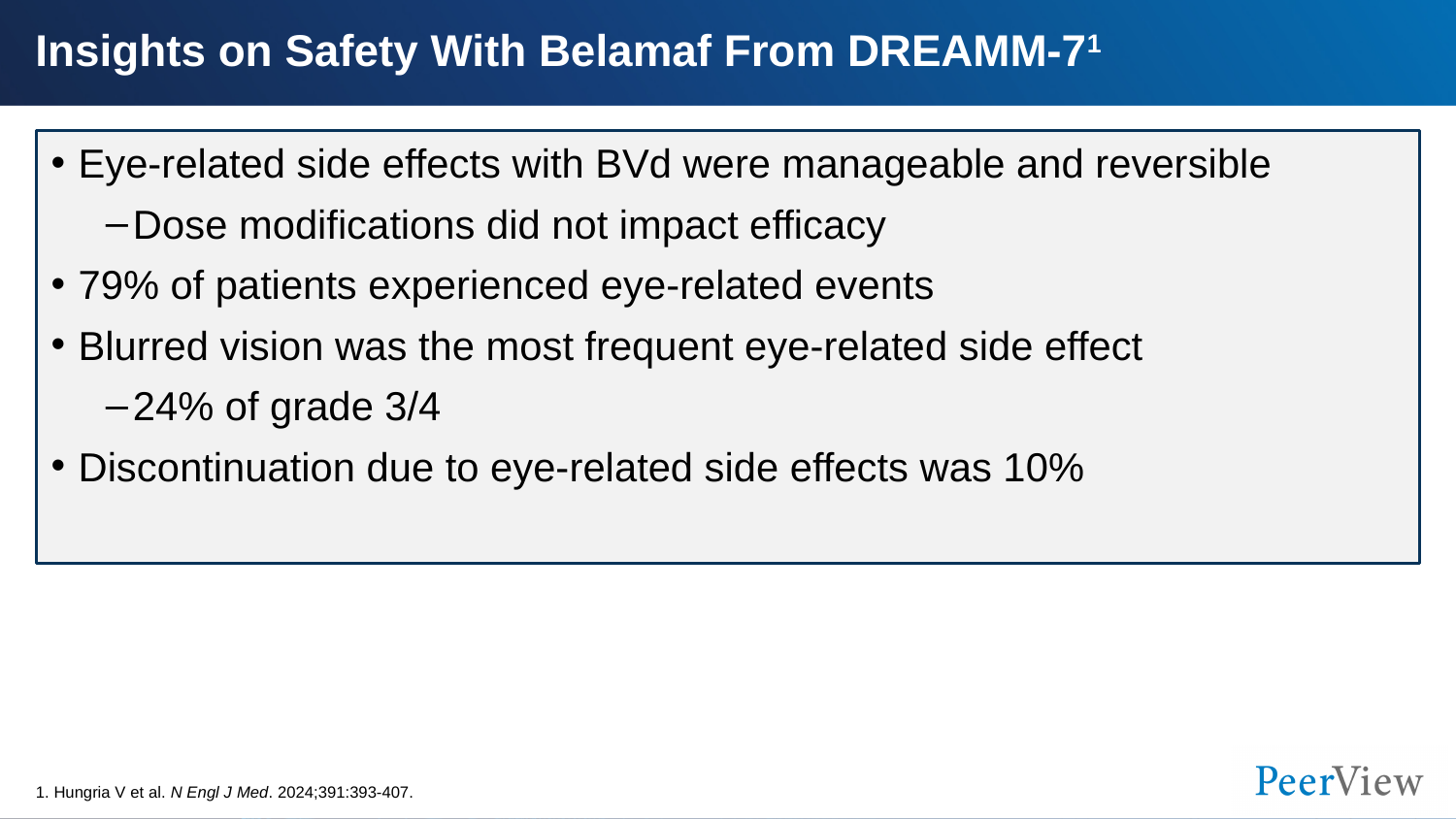

# Insights on Safety With Belamaf From DREAMM-71
Eye-related side effects with BVd were manageable and reversible
Dose modifications did not impact efficacy
79% of patients experienced eye-related events
Blurred vision was the most frequent eye-related side effect
24% of grade 3/4
Discontinuation due to eye-related side effects was 10%
1. Hungria V et al. N Engl J Med. 2024;391:393-407.